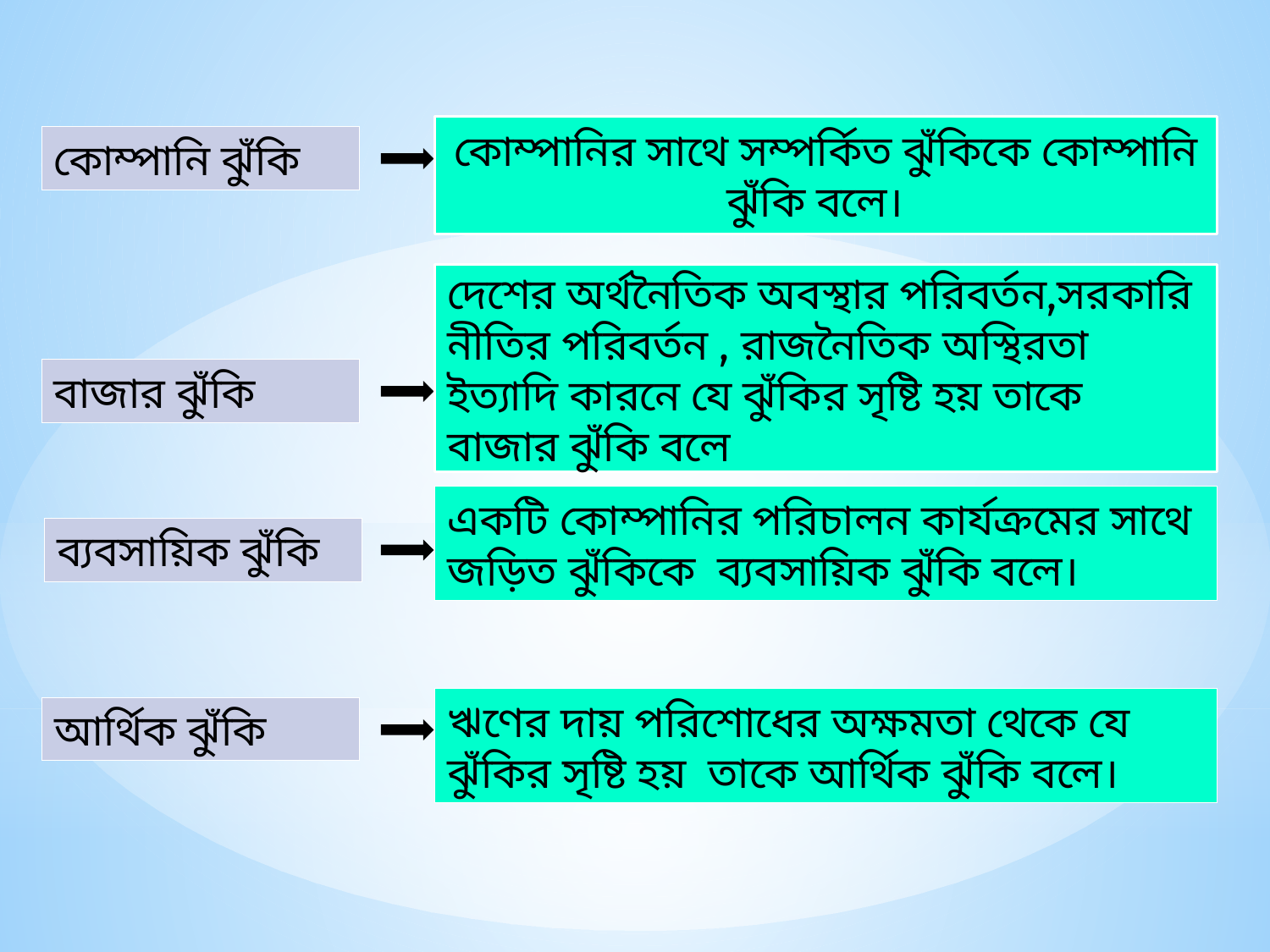

কোম্পানির সাথে সম্পর্কিত ঝুঁকিকে কোম্পানি ঝুঁকি বলে।
কোম্পানি ঝুঁকি

দেশের অর্থনৈতিক অবস্থার পরিবর্তন,সরকারি নীতির পরিবর্তন , রাজনৈতিক অস্থিরতা ইত্যাদি কারনে যে ঝুঁকির সৃষ্টি হয় তাকে বাজার ঝুঁকি বলে
বাজার ঝুঁকি

একটি কোম্পানির পরিচালন কার্যক্রমের সাথে জড়িত ঝুঁকিকে  ব্যবসায়িক ঝুঁকি বলে।
ব্যবসায়িক ঝুঁকি

ঋণের দায় পরিশোধের অক্ষমতা থেকে যে ঝুঁকির সৃষ্টি হয়  তাকে আর্থিক ঝুঁকি বলে।
আর্থিক ঝুঁকি